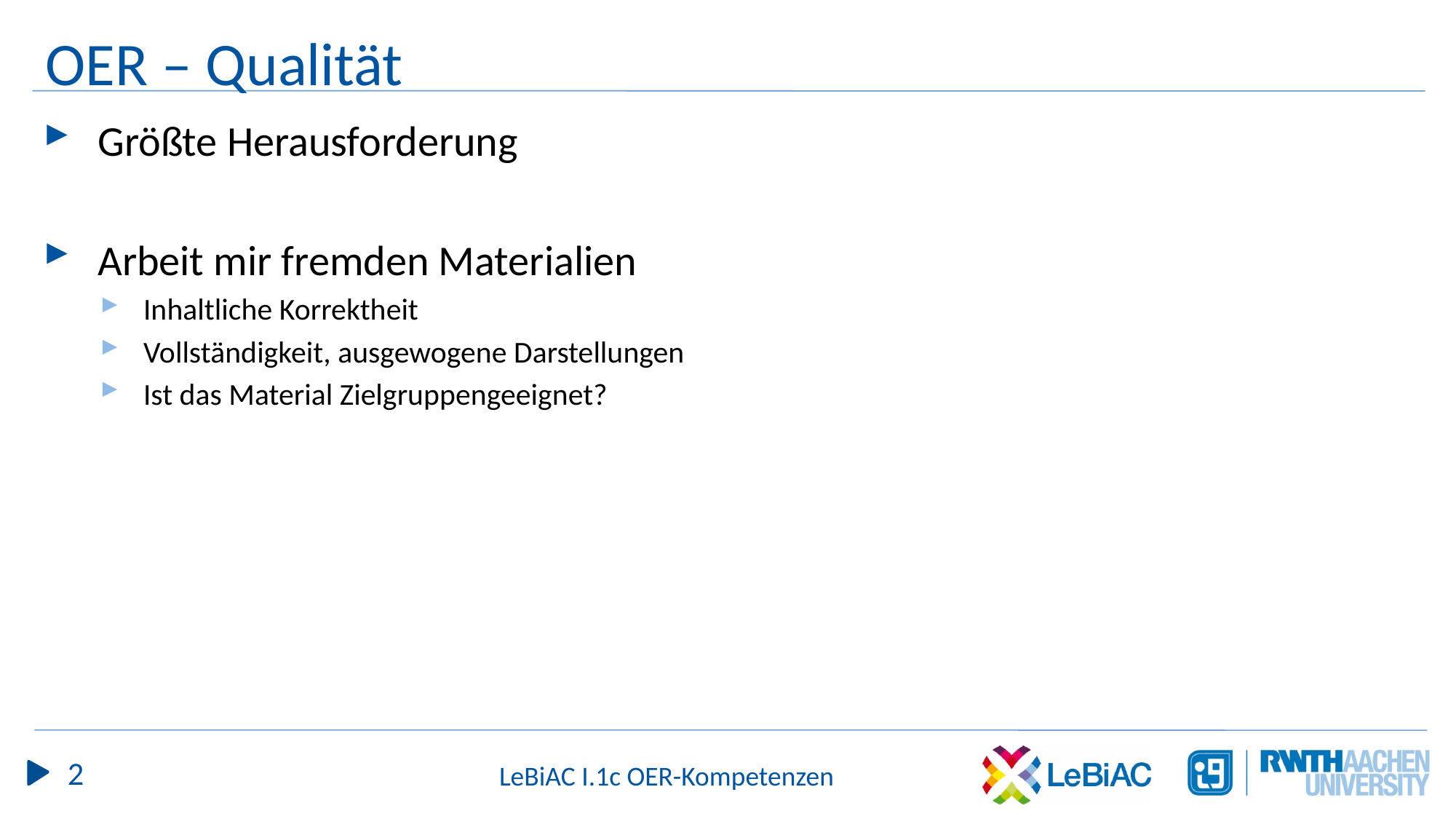

# OER – Qualität
Größte Herausforderung

Arbeit mir fremden Materialien
Inhaltliche Korrektheit
Vollständigkeit, ausgewogene Darstellungen
Ist das Material Zielgruppengeeignet?